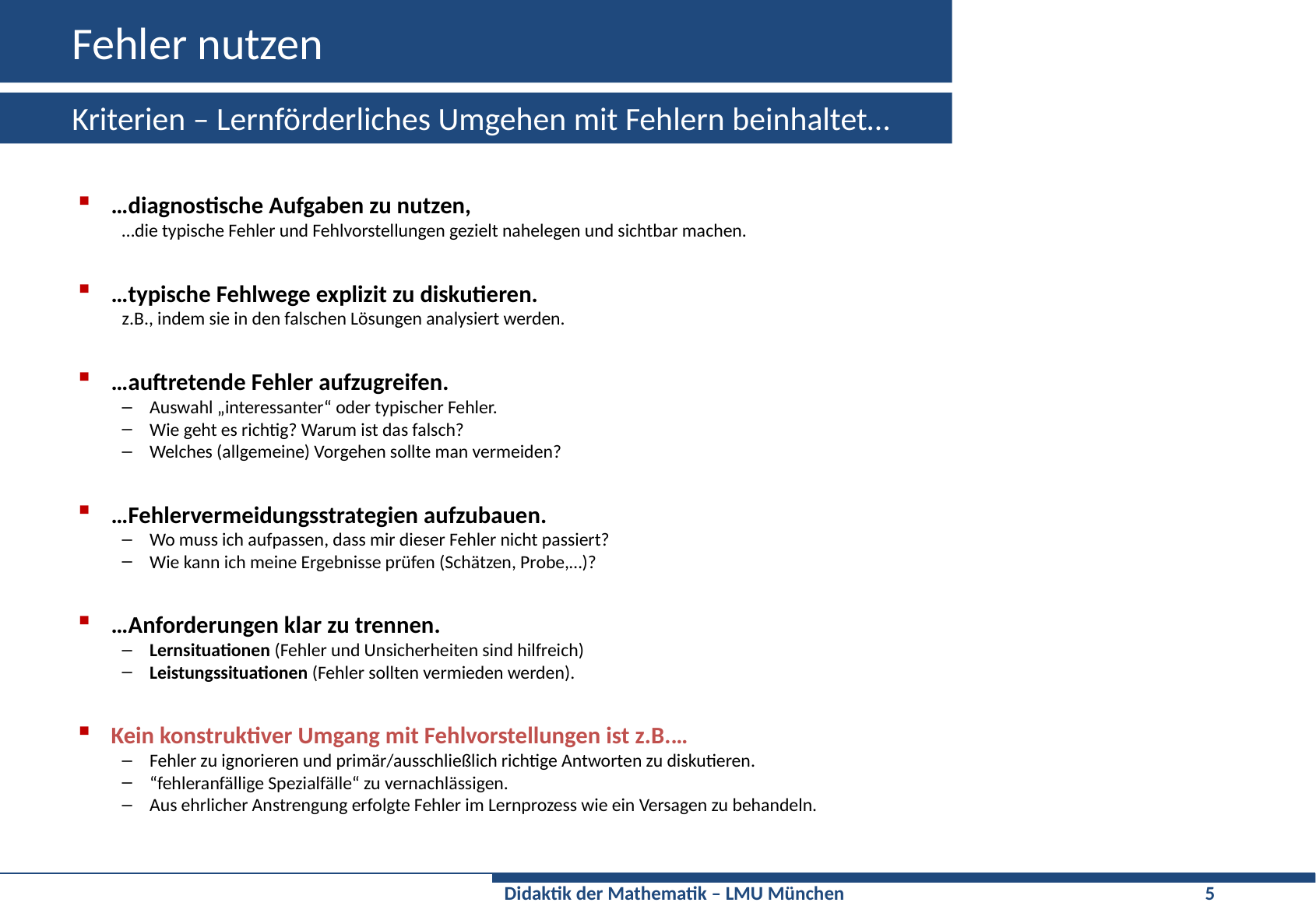

# Fehler nutzen

Kriterien – Lernförderliches Umgehen mit Fehlern beinhaltet…
…diagnostische Aufgaben zu nutzen,
…die typische Fehler und Fehlvorstellungen gezielt nahelegen und sichtbar machen.

…typische Fehlwege explizit zu diskutieren.
z.B., indem sie in den falschen Lösungen analysiert werden.

…auftretende Fehler aufzugreifen.
Auswahl „interessanter“ oder typischer Fehler.
Wie geht es richtig? Warum ist das falsch?
Welches (allgemeine) Vorgehen sollte man vermeiden?

…Fehlervermeidungsstrategien aufzubauen.
Wo muss ich aufpassen, dass mir dieser Fehler nicht passiert?
Wie kann ich meine Ergebnisse prüfen (Schätzen, Probe,…)?

…Anforderungen klar zu trennen.
Lernsituationen (Fehler und Unsicherheiten sind hilfreich)
Leistungssituationen (Fehler sollten vermieden werden).

Kein konstruktiver Umgang mit Fehlvorstellungen ist z.B.…
Fehler zu ignorieren und primär/ausschließlich richtige Antworten zu diskutieren.
“fehleranfällige Spezialfälle“ zu vernachlässigen.
Aus ehrlicher Anstrengung erfolgte Fehler im Lernprozess wie ein Versagen zu behandeln.